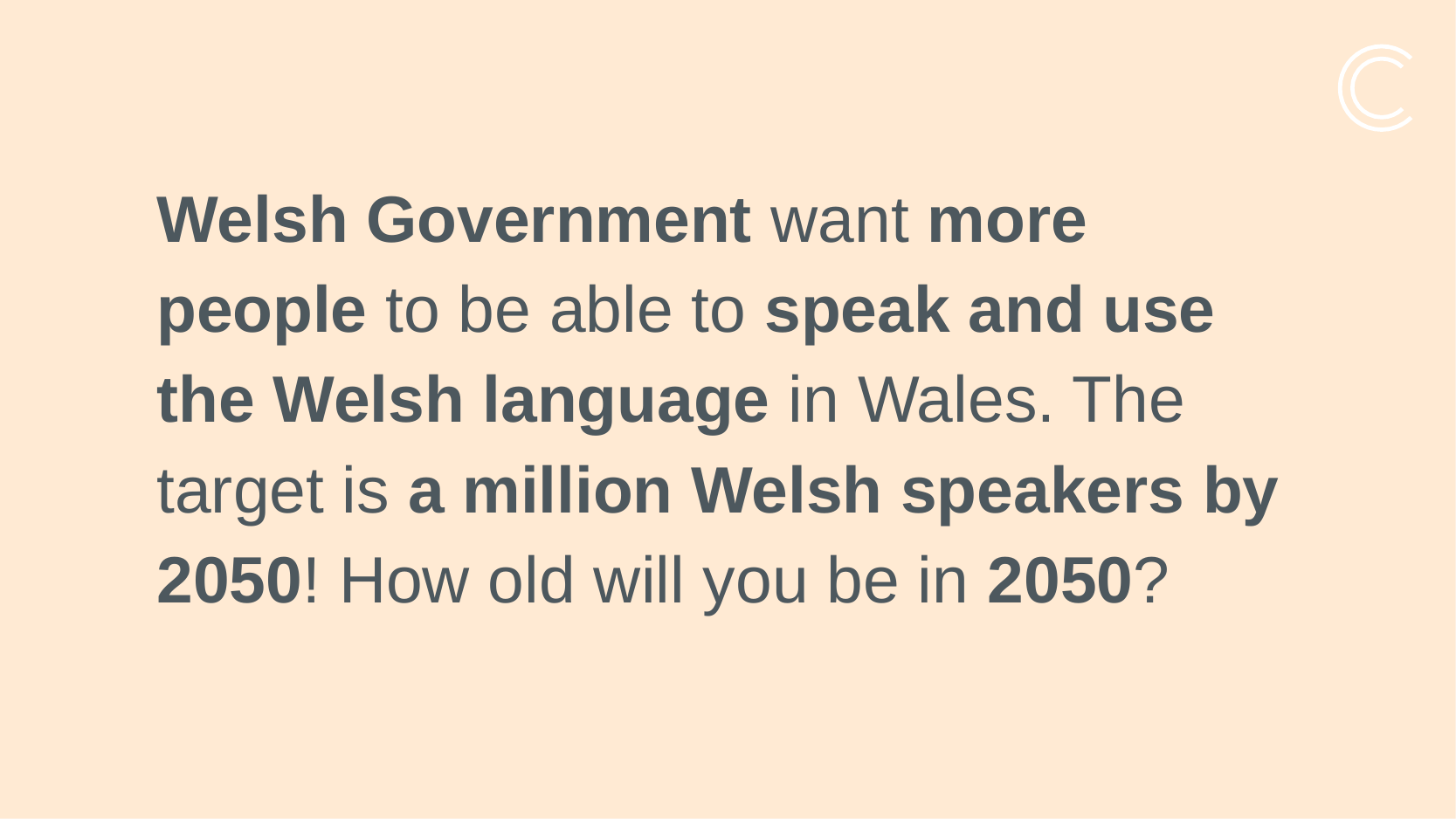

Welsh Government want more people to be able to speak and use the Welsh language in Wales. The target is a million Welsh speakers by 2050! How old will you be in 2050?